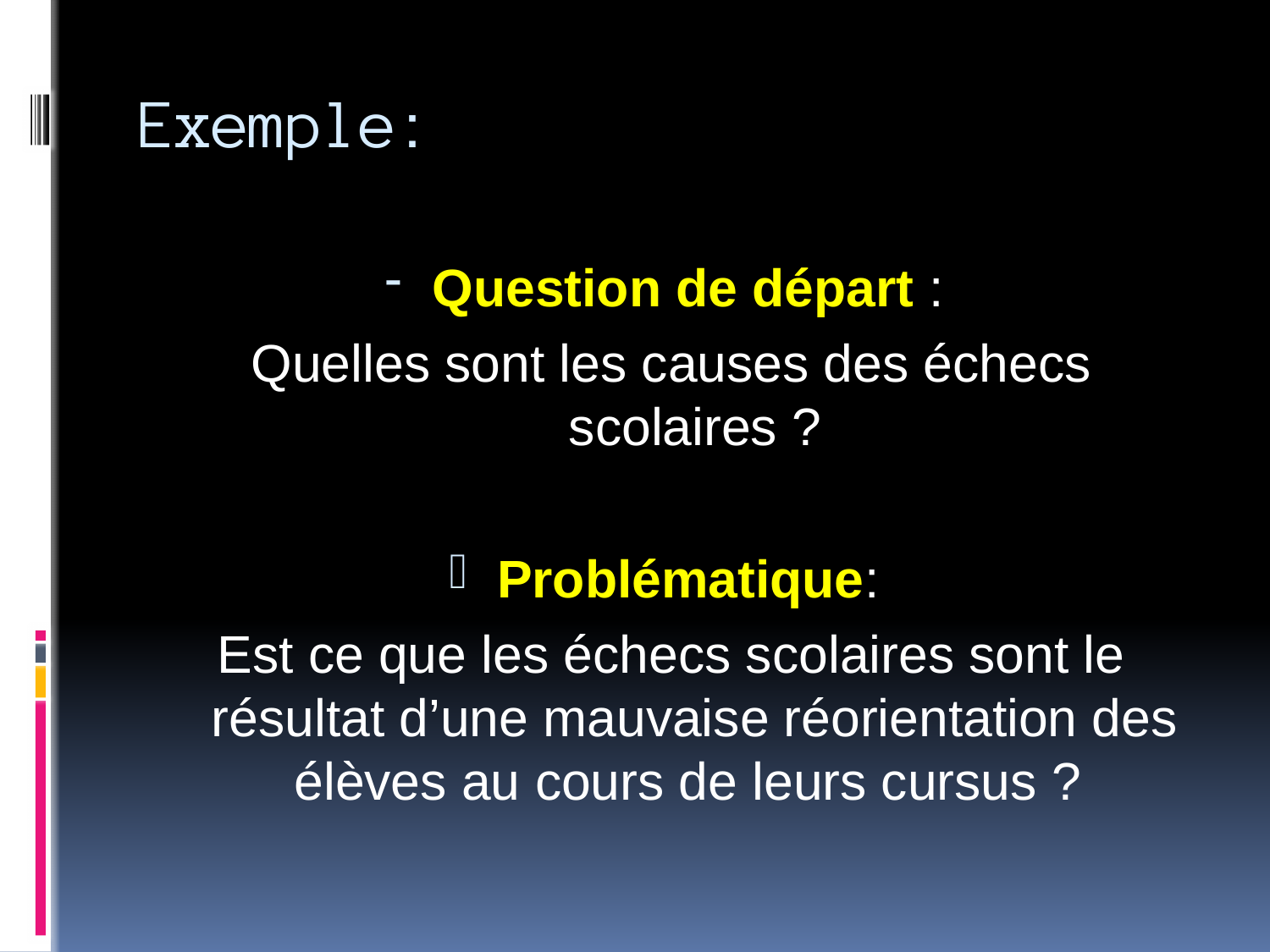

# Exemple:
Question de départ :
Quelles sont les causes des échecs scolaires ?

Problématique:
Est ce que les échecs scolaires sont le résultat d’une mauvaise réorientation des élèves au cours de leurs cursus ?